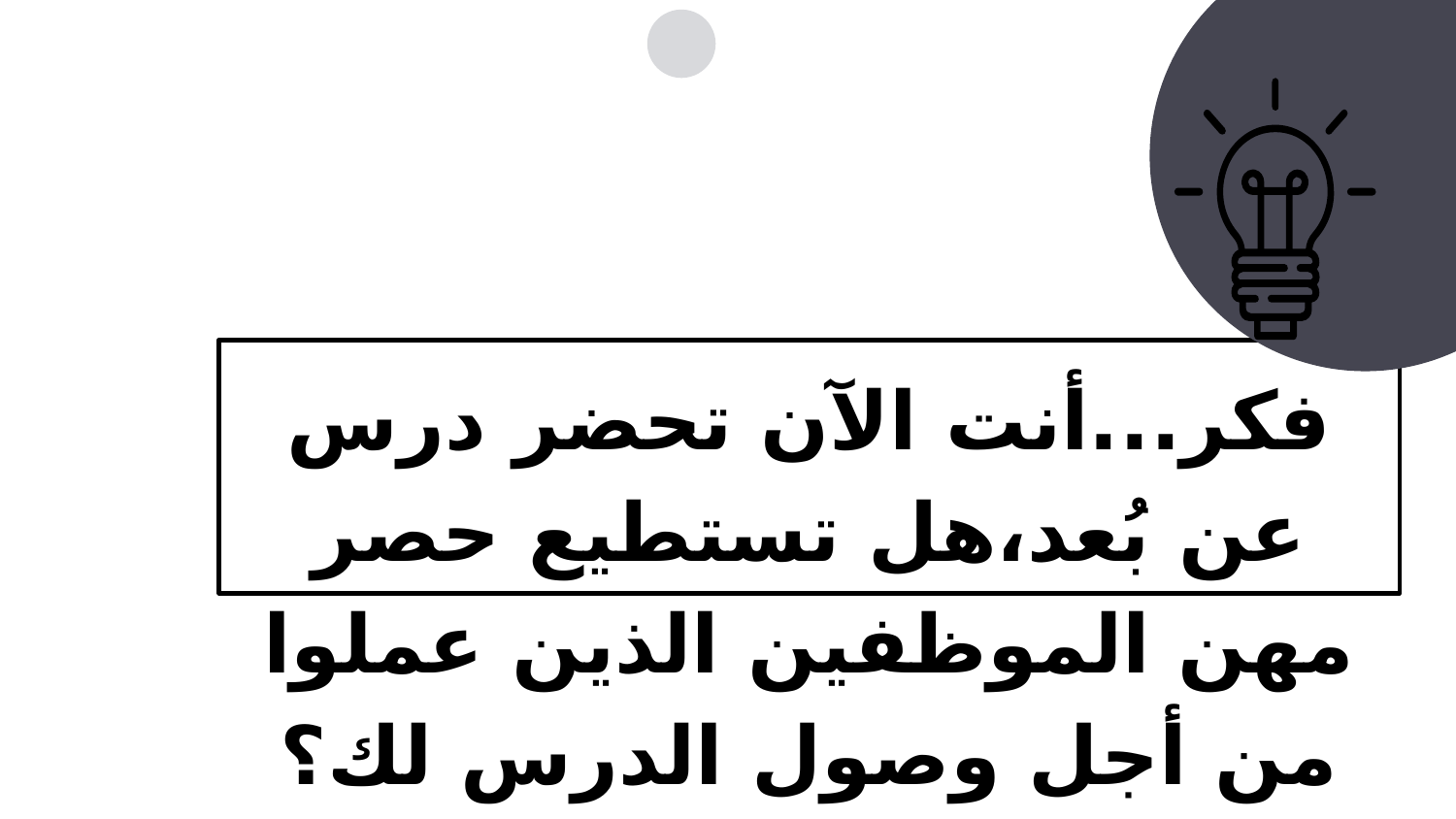

فكر...أنت الآن تحضر درس عن بُعد،هل تستطيع حصر مهن الموظفين الذين عملوا من أجل وصول الدرس لك؟